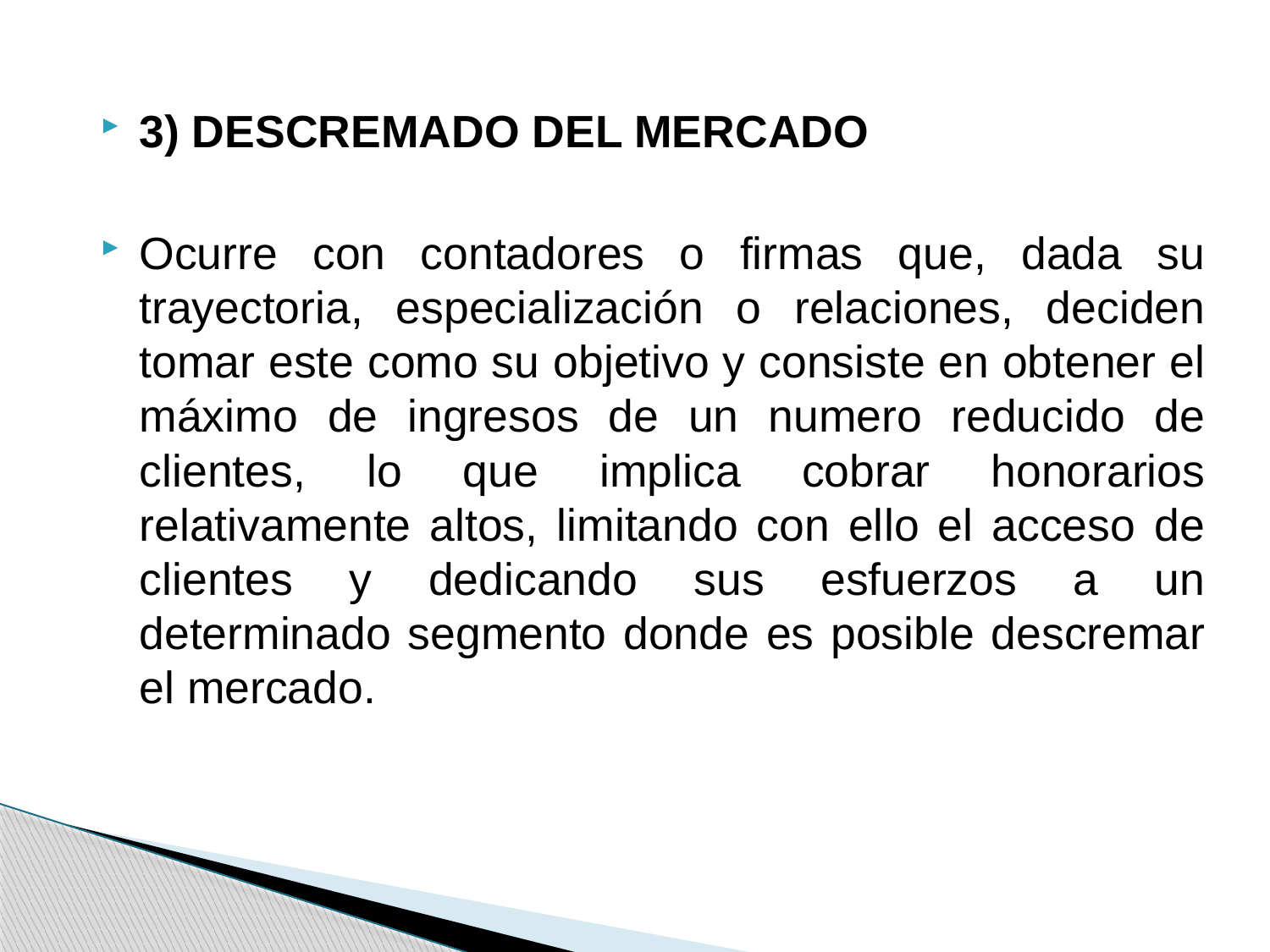

3) DESCREMADO DEL MERCADO

Ocurre con contadores o firmas que, dada su trayectoria, especialización o relaciones, deciden tomar este como su objetivo y consiste en obtener el máximo de ingresos de un numero reducido de clientes, lo que implica cobrar honorarios relativamente altos, limitando con ello el acceso de clientes y dedicando sus esfuerzos a un determinado segmento donde es posible descremar el mercado.